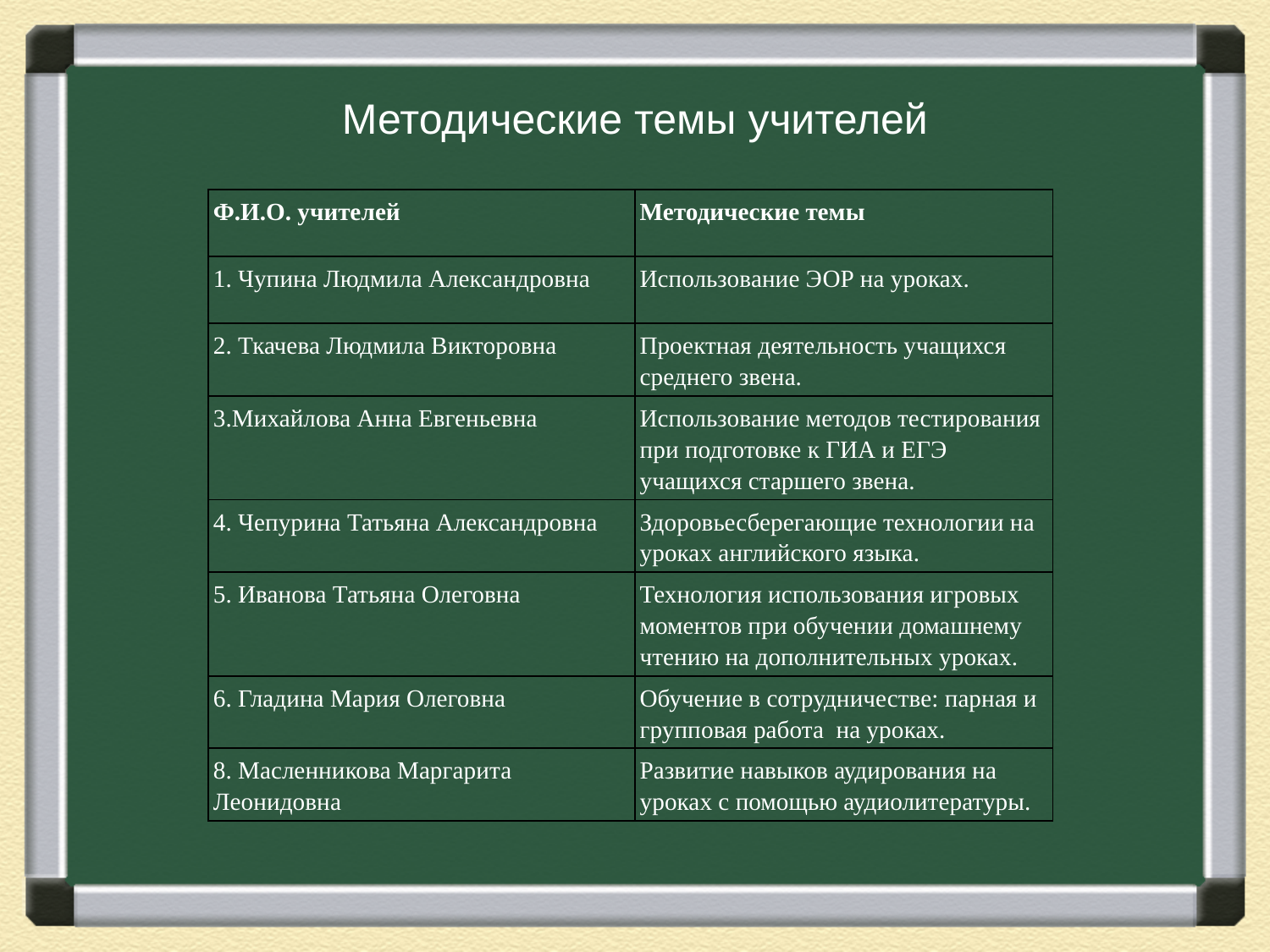

# Методические темы учителей
| Ф.И.О. учителей | Методические темы |
| --- | --- |
| 1. Чупина Людмила Александровна | Использование ЭОР на уроках. |
| 2. Ткачева Людмила Викторовна | Проектная деятельность учащихся среднего звена. |
| 3.Михайлова Анна Евгеньевна | Использование методов тестирования при подготовке к ГИА и ЕГЭ учащихся старшего звена. |
| 4. Чепурина Татьяна Александровна | Здоровьесберегающие технологии на уроках английского языка. |
| 5. Иванова Татьяна Олеговна | Технология использования игровых моментов при обучении домашнему чтению на дополнительных уроках. |
| 6. Гладина Мария Олеговна | Обучение в сотрудничестве: парная и групповая работа на уроках. |
| 8. Масленникова Маргарита Леонидовна | Развитие навыков аудирования на уроках с помощью аудиолитературы. |